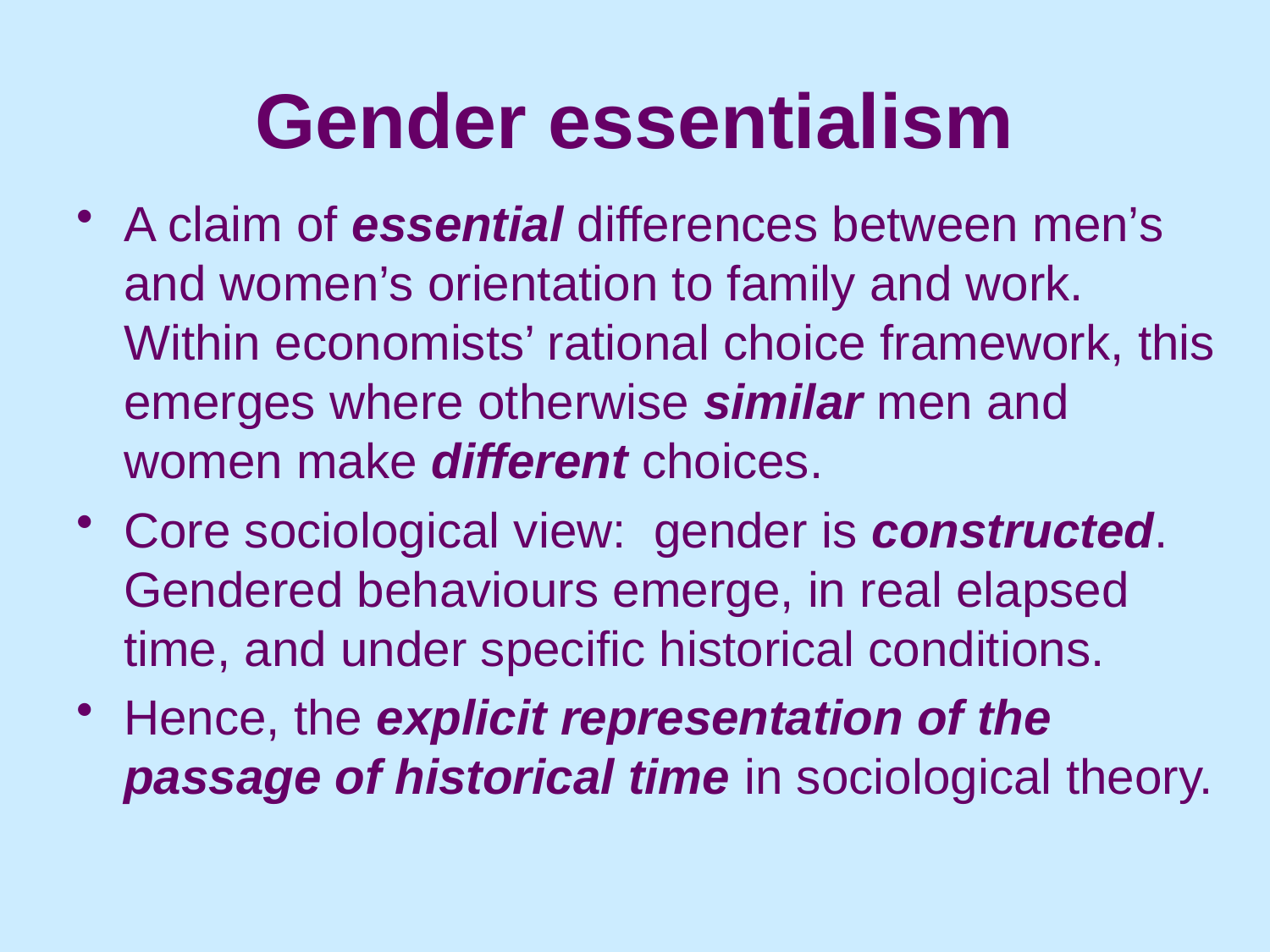

# Gender essentialism
A claim of essential differences between men’s and women’s orientation to family and work. Within economists’ rational choice framework, this emerges where otherwise similar men and women make different choices.
Core sociological view:  gender is constructed.  Gendered behaviours emerge, in real elapsed time, and under specific historical conditions.
Hence, the explicit representation of the passage of historical time in sociological theory.